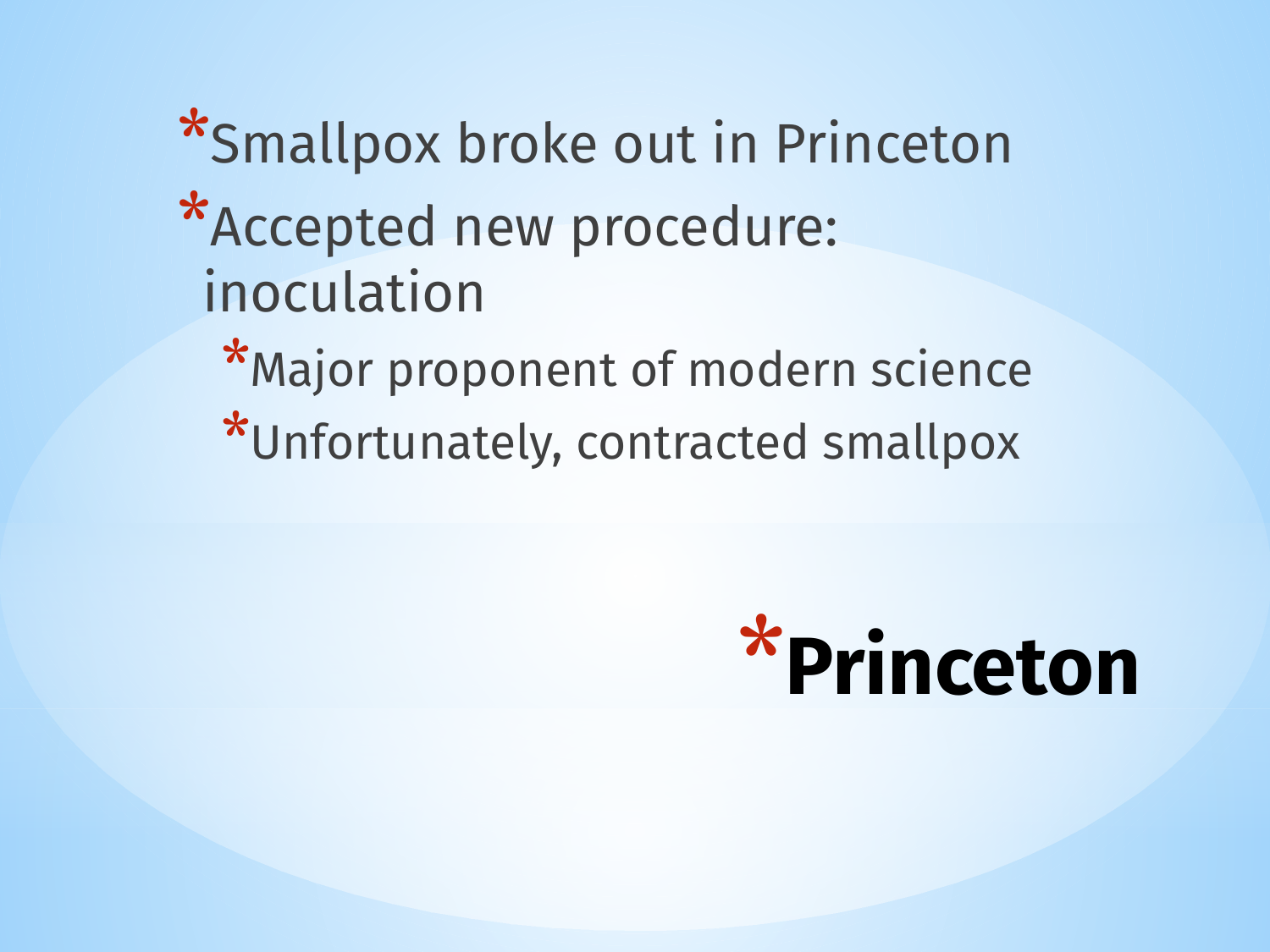

Smallpox broke out in Princeton
Accepted new procedure: inoculation
Major proponent of modern science
Unfortunately, contracted smallpox
# Princeton